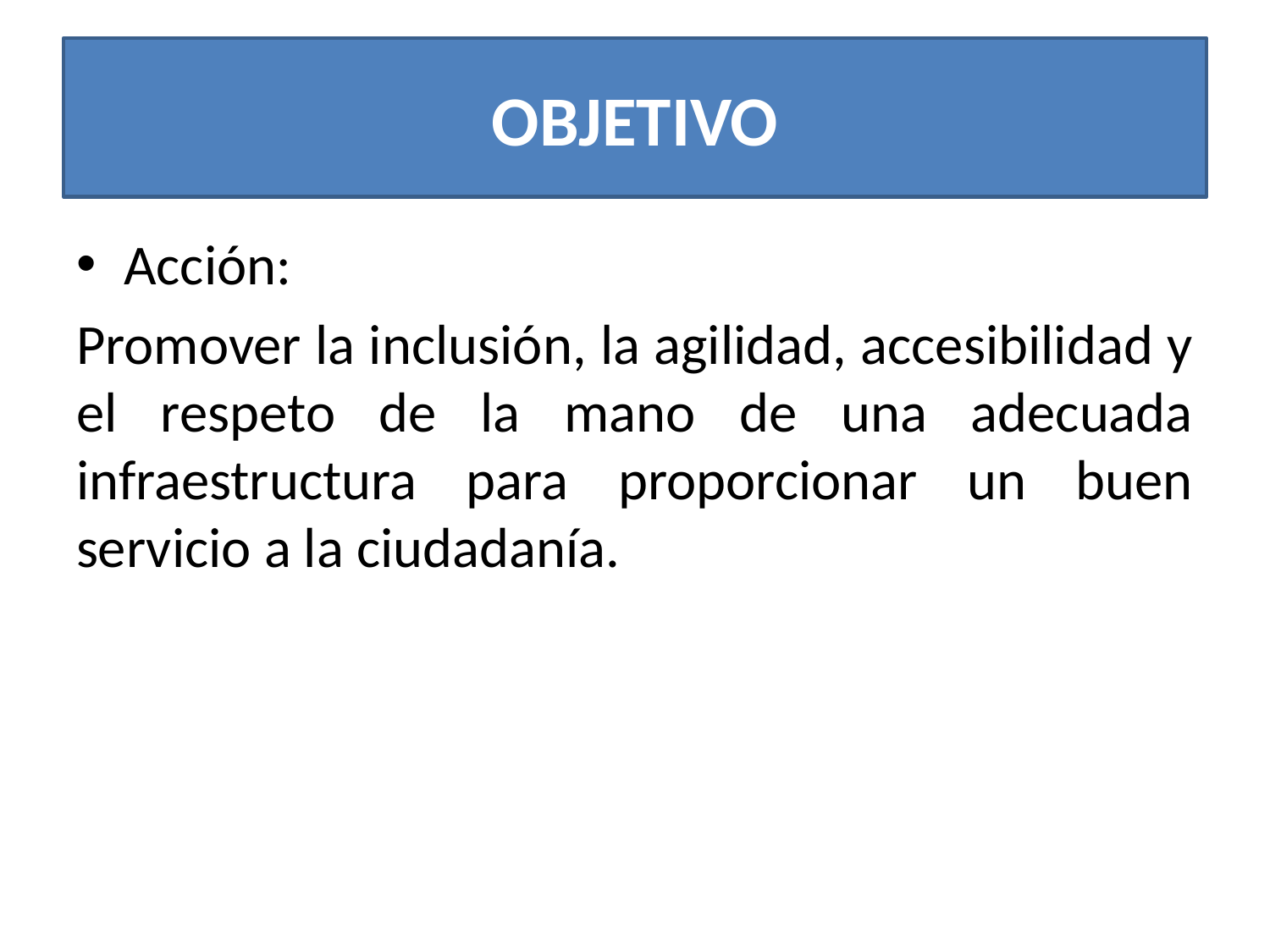

# OBJETIVO
Acción:
Promover la inclusión, la agilidad, accesibilidad y el respeto de la mano de una adecuada infraestructura para proporcionar un buen servicio a la ciudadanía.